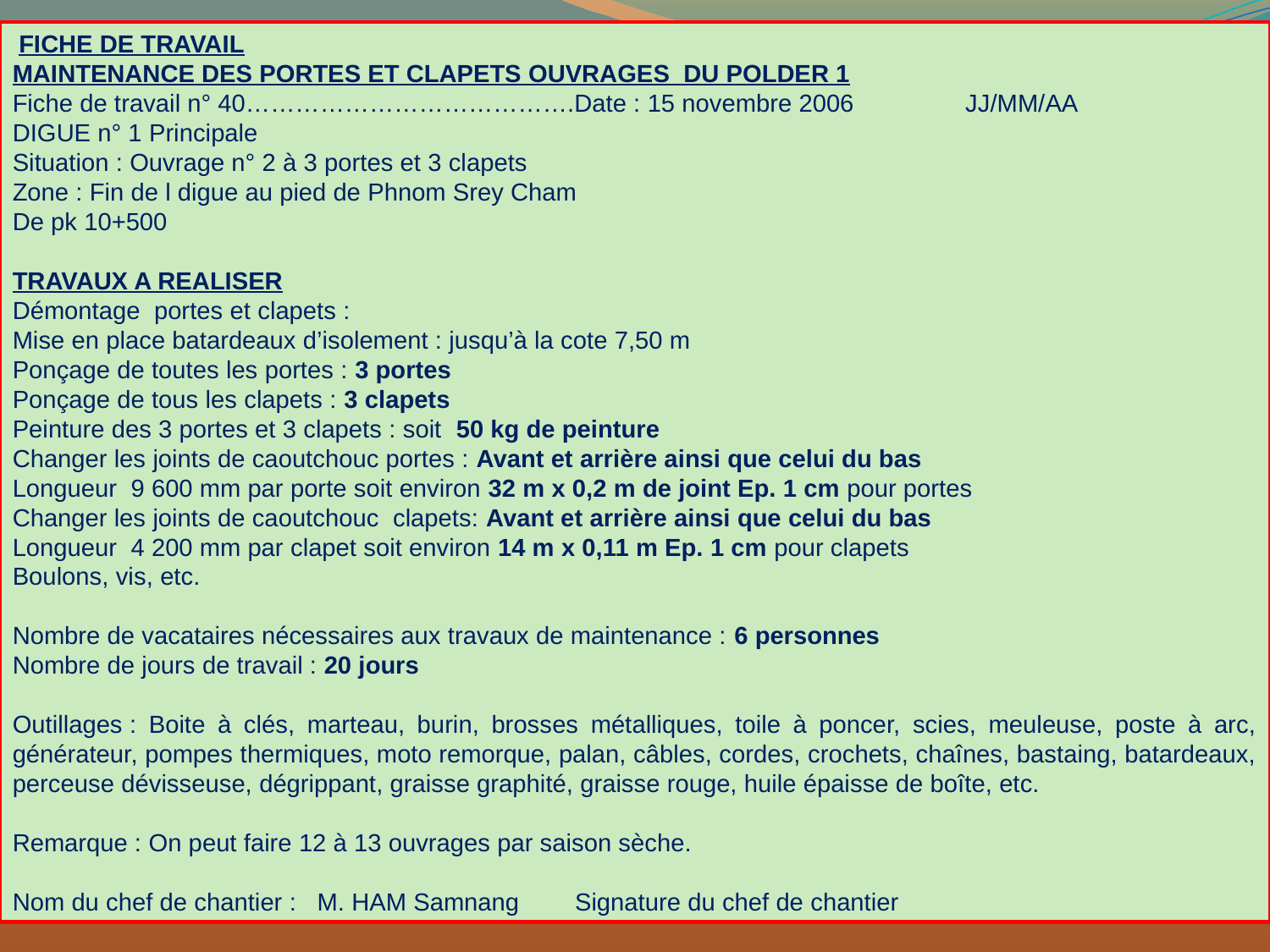

FICHE DE TRAVAIL
MAINTENANCE DES PORTES ET CLAPETS OUVRAGES  DU POLDER 1
Fiche de travail n° 40………………………………….Date : 15 novembre 2006                JJ/MM/AA
DIGUE n° 1 Principale
Situation : Ouvrage n° 2 à 3 portes et 3 clapets
Zone : Fin de l digue au pied de Phnom Srey Cham
De pk 10+500

TRAVAUX A REALISER
Démontage  portes et clapets :
Mise en place batardeaux d’isolement : jusqu’à la cote 7,50 m
Ponçage de toutes les portes : 3 portes
Ponçage de tous les clapets : 3 clapets
Peinture des 3 portes et 3 clapets : soit  50 kg de peinture
Changer les joints de caoutchouc portes : Avant et arrière ainsi que celui du bas
Longueur  9 600 mm par porte soit environ 32 m x 0,2 m de joint Ep. 1 cm pour portes
Changer les joints de caoutchouc  clapets: Avant et arrière ainsi que celui du bas
Longueur  4 200 mm par clapet soit environ 14 m x 0,11 m Ep. 1 cm pour clapets
Boulons, vis, etc.

Nombre de vacataires nécessaires aux travaux de maintenance : 6 personnes
Nombre de jours de travail : 20 jours

Outillages : Boite à clés, marteau, burin, brosses métalliques, toile à poncer, scies, meuleuse, poste à arc, générateur, pompes thermiques, moto remorque, palan, câbles, cordes, crochets, chaînes, bastaing, batardeaux, perceuse dévisseuse, dégrippant, graisse graphité, graisse rouge, huile épaisse de boîte, etc.

Remarque : On peut faire 12 à 13 ouvrages par saison sèche.

Nom du chef de chantier :   M. HAM Samnang        Signature du chef de chantier